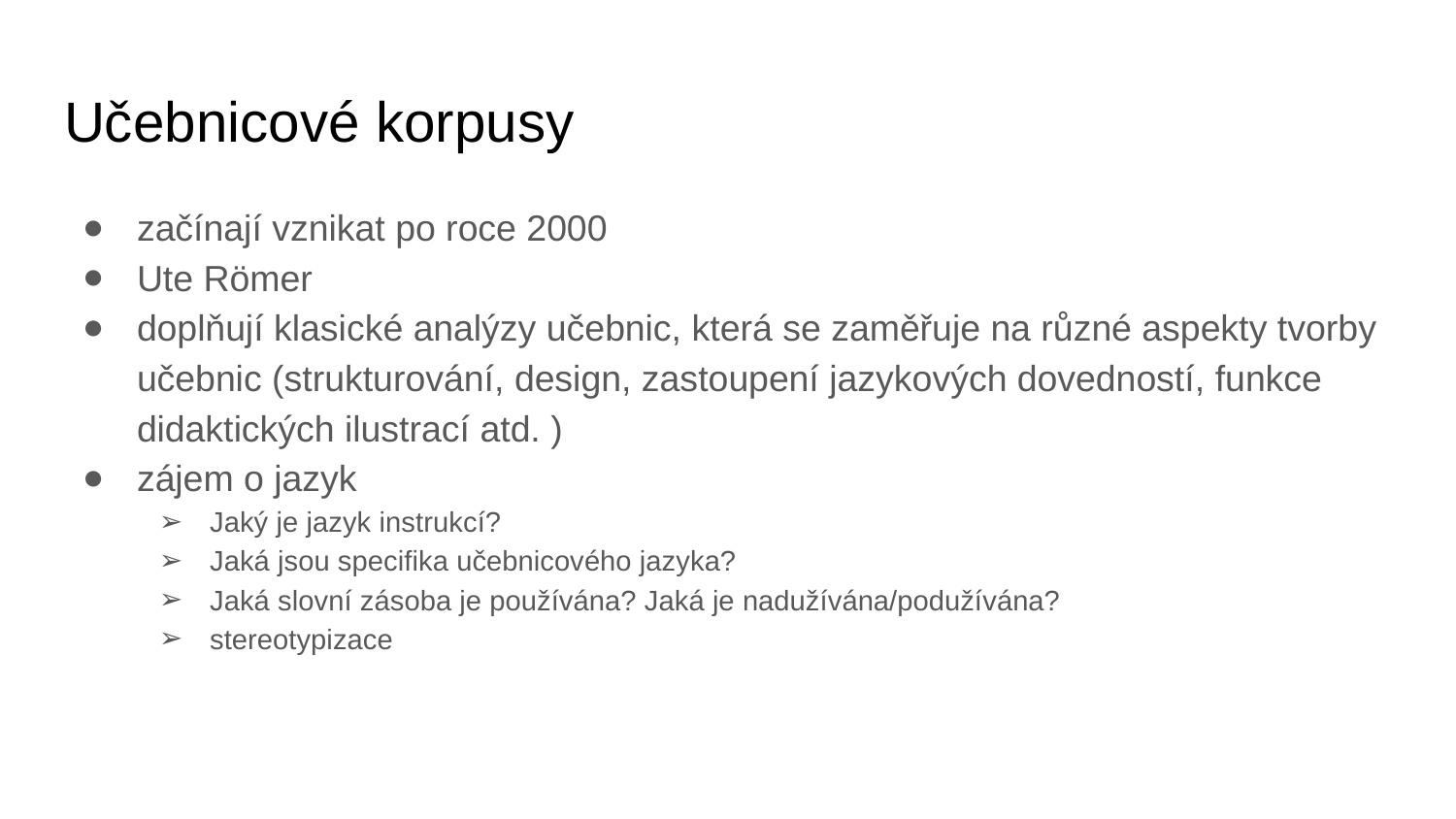

# Učebnicové korpusy
začínají vznikat po roce 2000
Ute Römer
doplňují klasické analýzy učebnic, která se zaměřuje na různé aspekty tvorby učebnic (strukturování, design, zastoupení jazykových dovedností, funkce didaktických ilustrací atd. )
zájem o jazyk
Jaký je jazyk instrukcí?
Jaká jsou specifika učebnicového jazyka?
Jaká slovní zásoba je používána? Jaká je nadužívána/podužívána?
stereotypizace